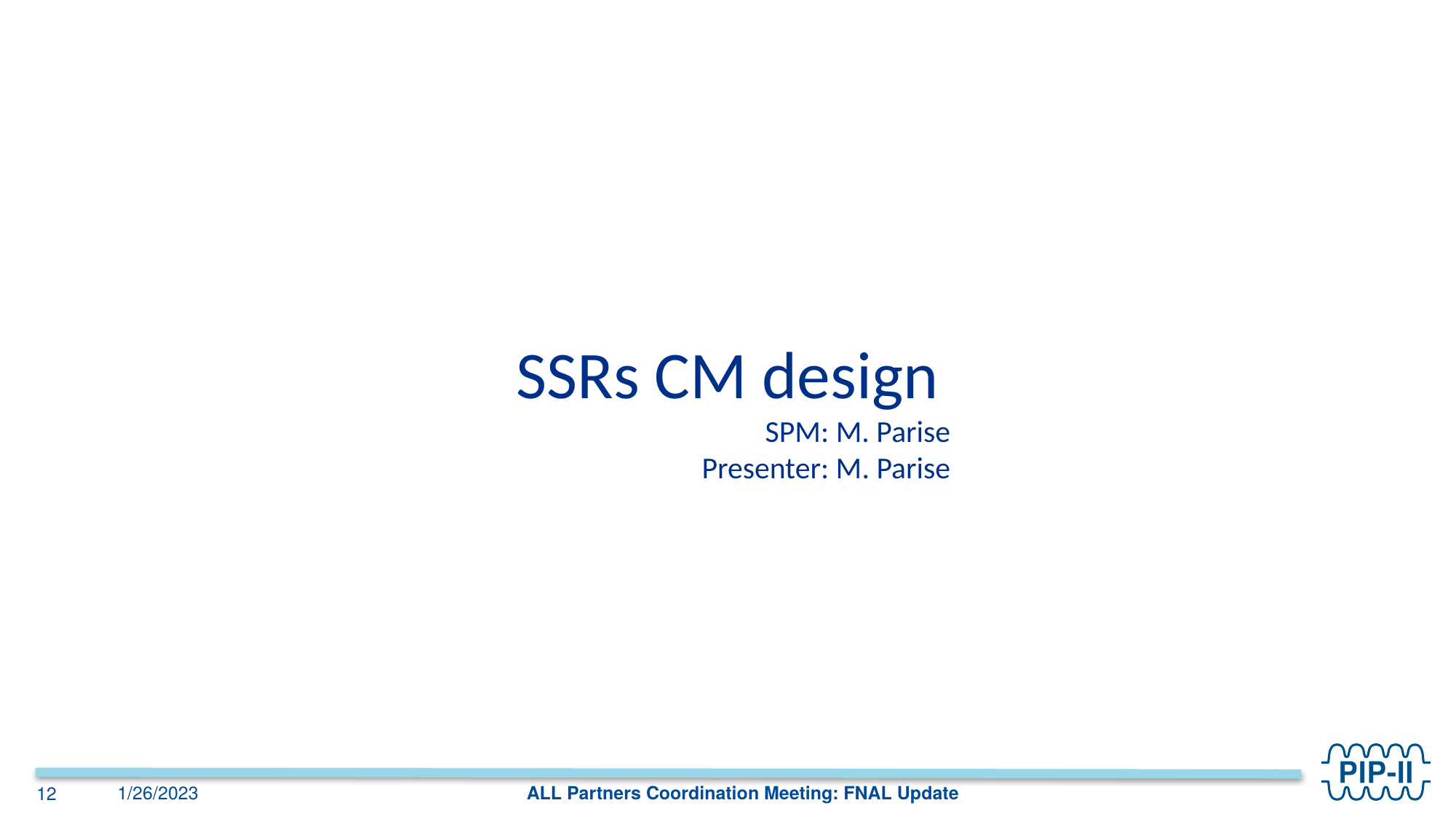

SSRs CM design
SPM: M. Parise
Presenter: M. Parise
ALL Partners Coordination Meeting: FNAL Update
1/26/2023
12